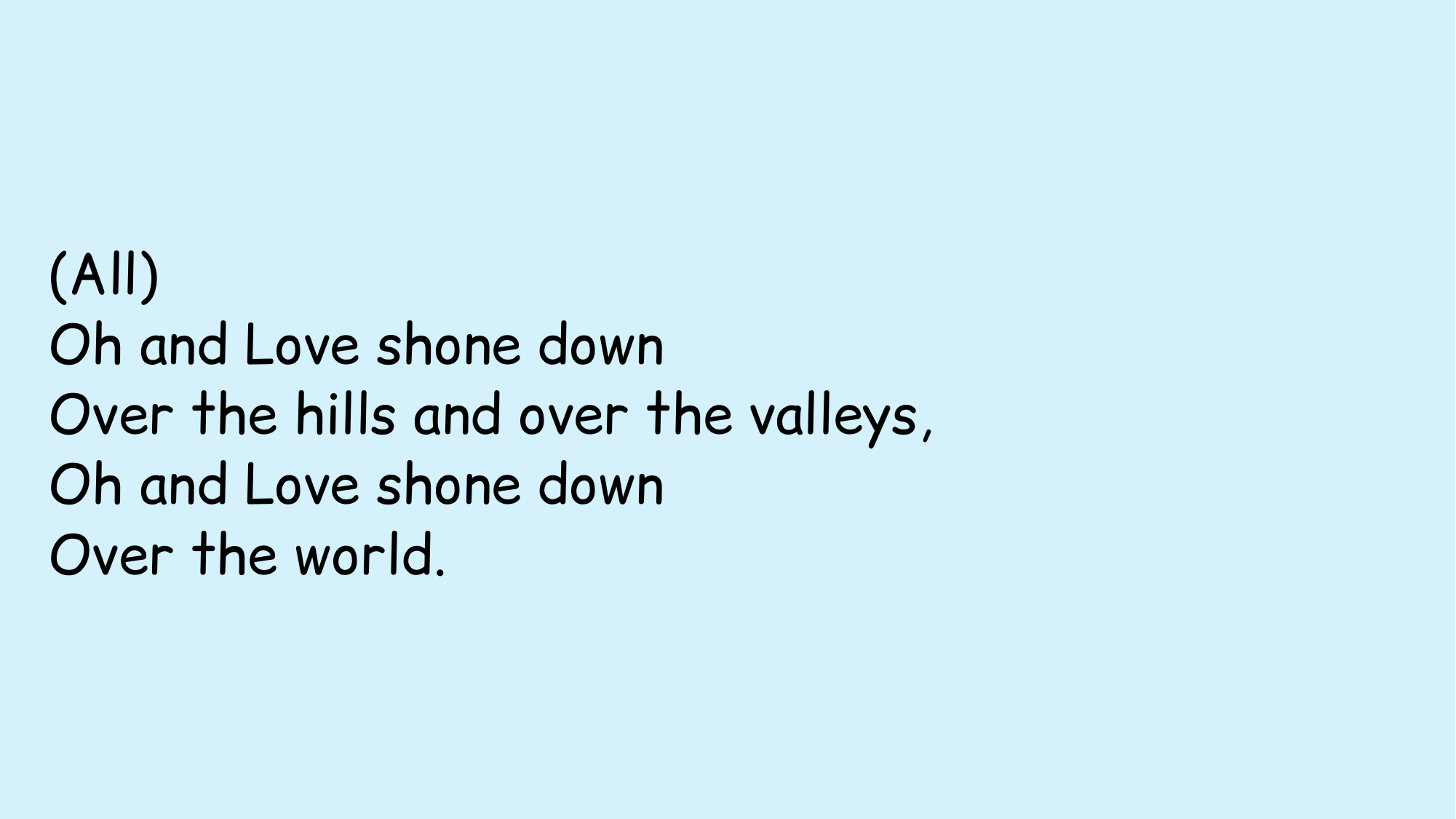

(All)
Oh and Love shone down
Over the hills and over the valleys,
Oh and Love shone down
Over the world.